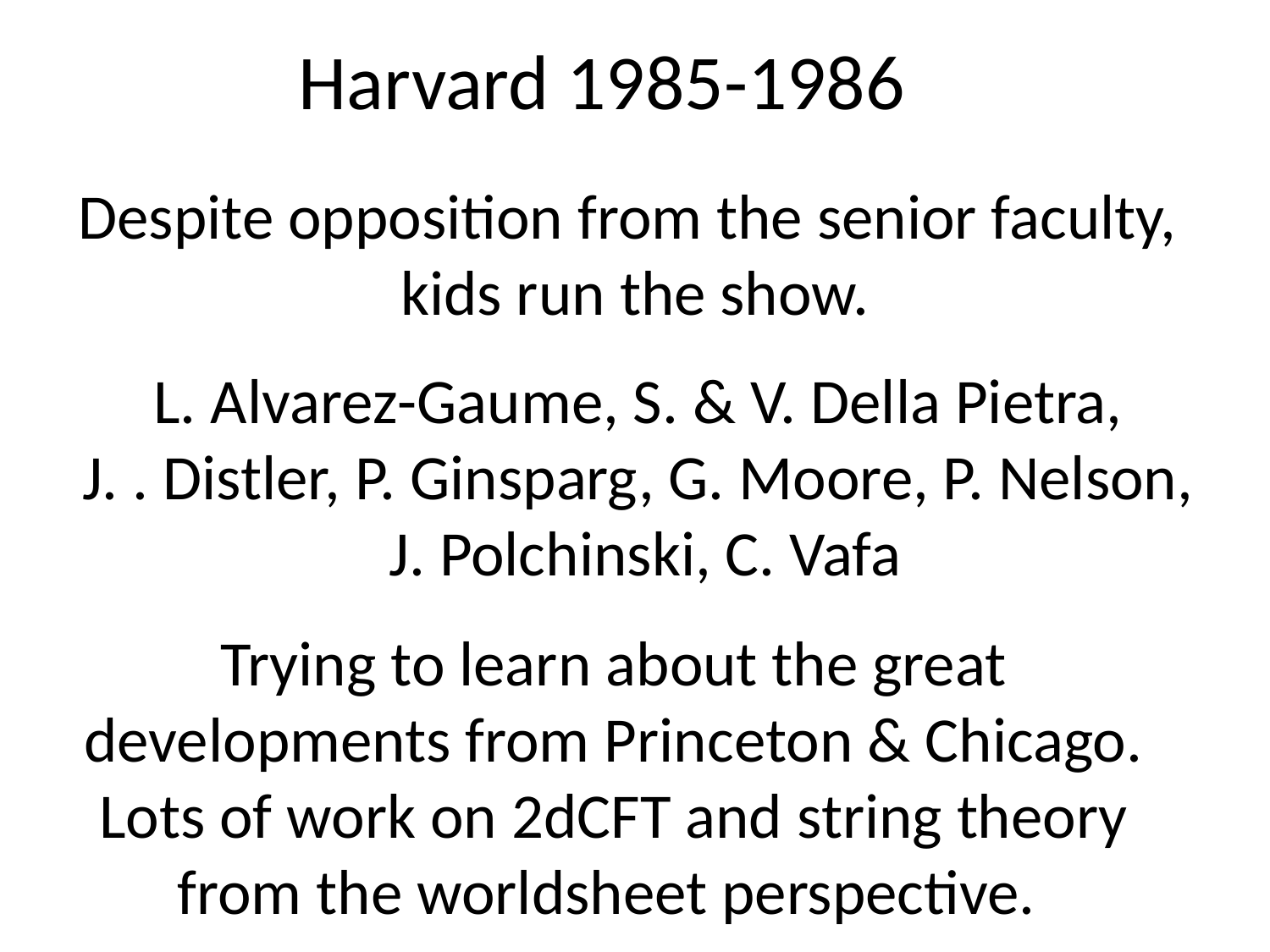

Harvard 1985-1986
Despite opposition from the senior faculty,
kids run the show.
L. Alvarez-Gaume, S. & V. Della Pietra,
J. . Distler, P. Ginsparg, G. Moore, P. Nelson,
J. Polchinski, C. Vafa
Trying to learn about the great developments from Princeton & Chicago. Lots of work on 2dCFT and string theory from the worldsheet perspective.